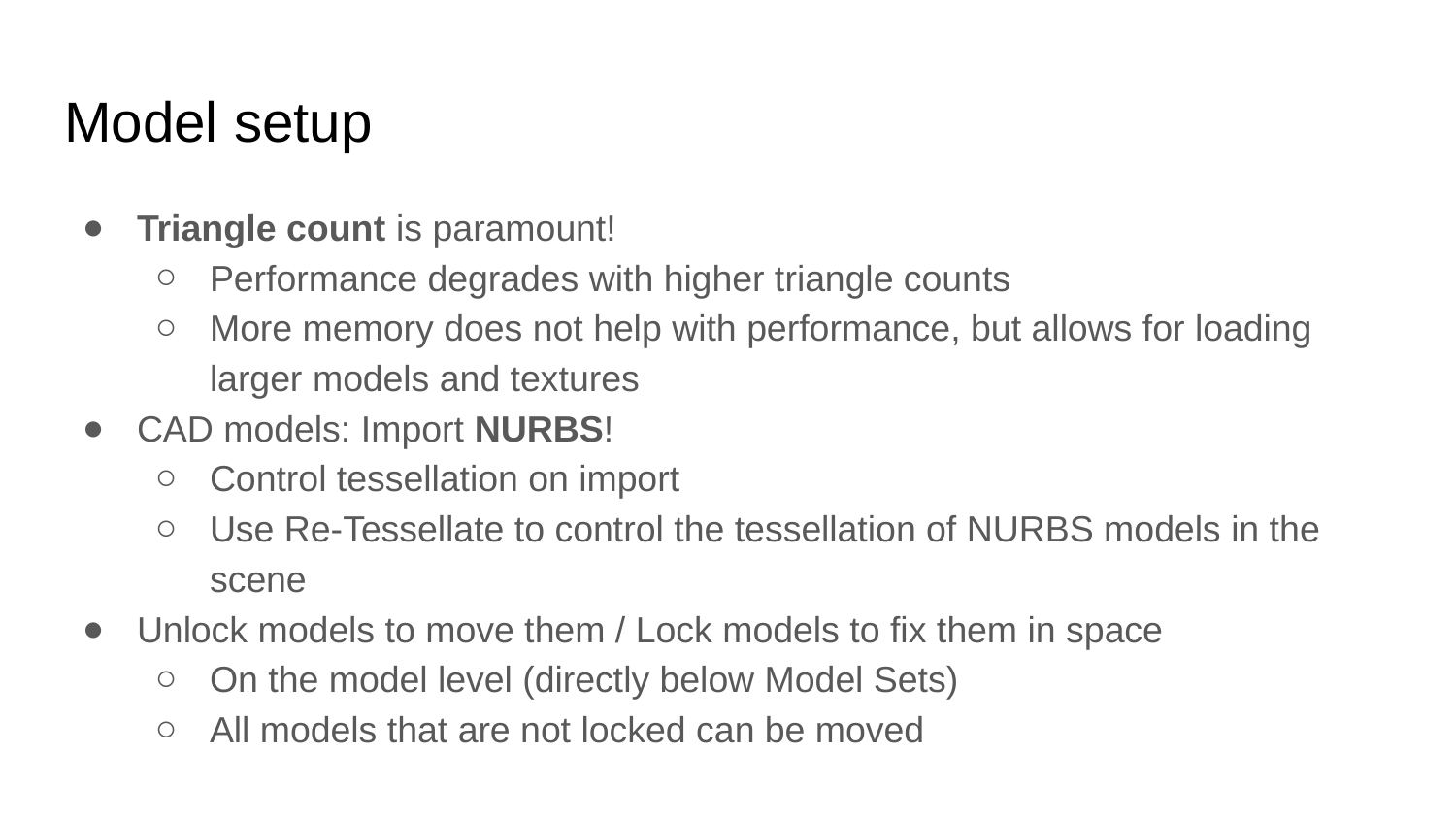

# Model setup
Triangle count is paramount!
Performance degrades with higher triangle counts
More memory does not help with performance, but allows for loading larger models and textures
CAD models: Import NURBS!
Control tessellation on import
Use Re-Tessellate to control the tessellation of NURBS models in the scene
Unlock models to move them / Lock models to fix them in space
On the model level (directly below Model Sets)
All models that are not locked can be moved